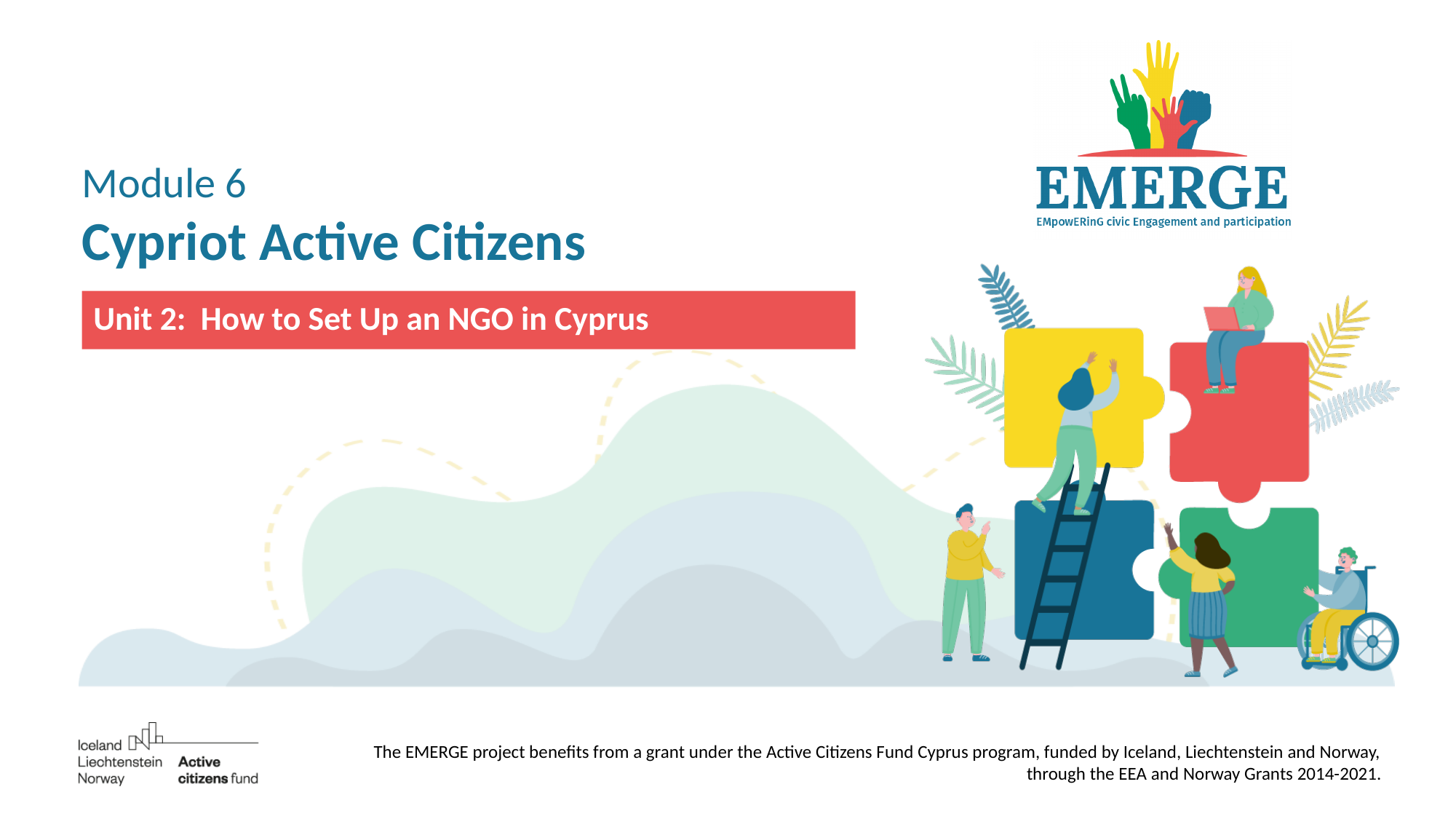

# Module 6 Cypriot Active Citizens

Unit 2:  How to Set Up an NGO in Cyprus